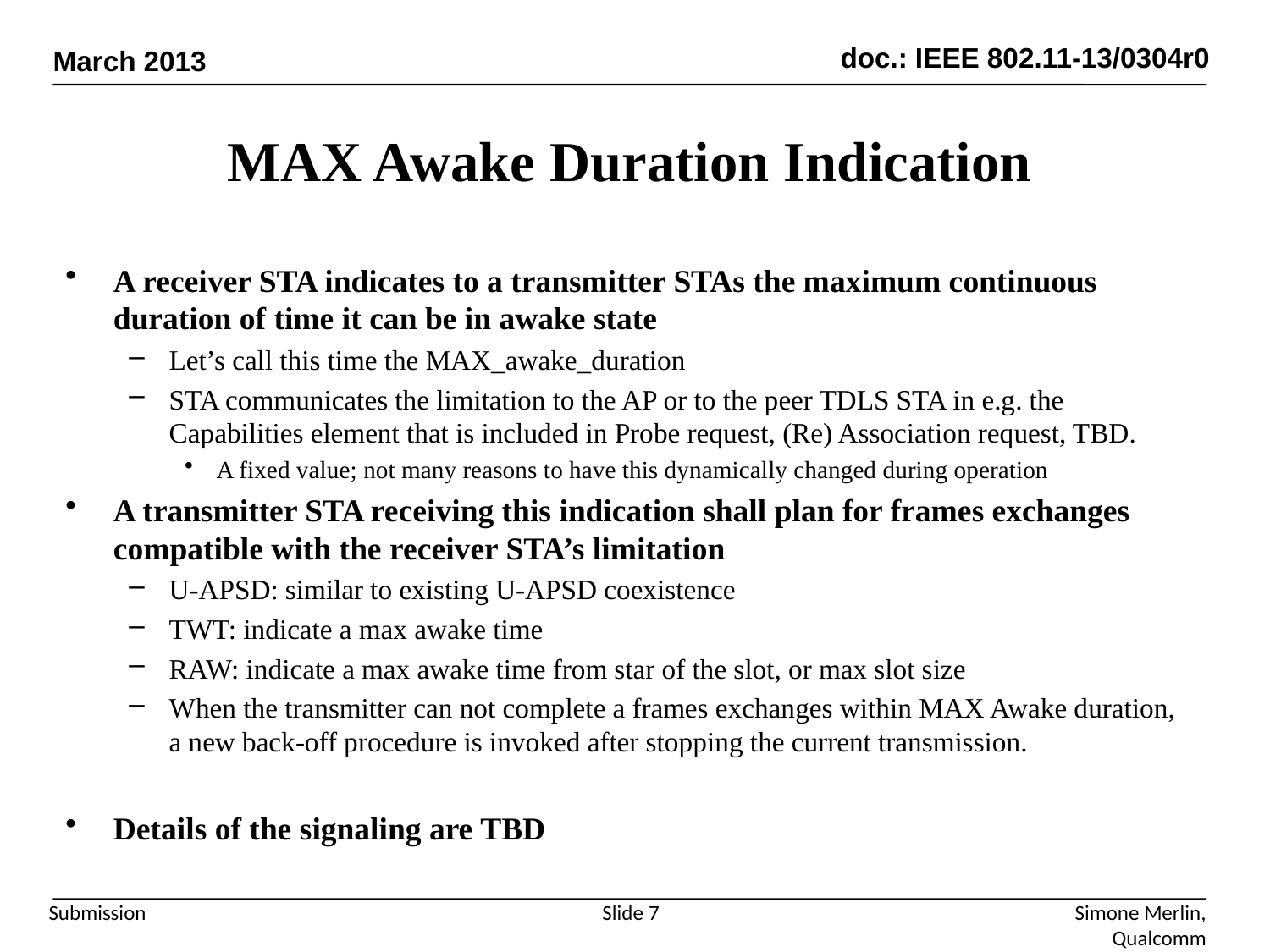

# MAX Awake Duration Indication
A receiver STA indicates to a transmitter STAs the maximum continuous duration of time it can be in awake state
Let’s call this time the MAX_awake_duration
STA communicates the limitation to the AP or to the peer TDLS STA in e.g. the Capabilities element that is included in Probe request, (Re) Association request, TBD.
A fixed value; not many reasons to have this dynamically changed during operation
A transmitter STA receiving this indication shall plan for frames exchanges compatible with the receiver STA’s limitation
U-APSD: similar to existing U-APSD coexistence
TWT: indicate a max awake time
RAW: indicate a max awake time from star of the slot, or max slot size
When the transmitter can not complete a frames exchanges within MAX Awake duration, a new back-off procedure is invoked after stopping the current transmission.

Details of the signaling are TBD

Slide 7
Simone Merlin, Qualcomm